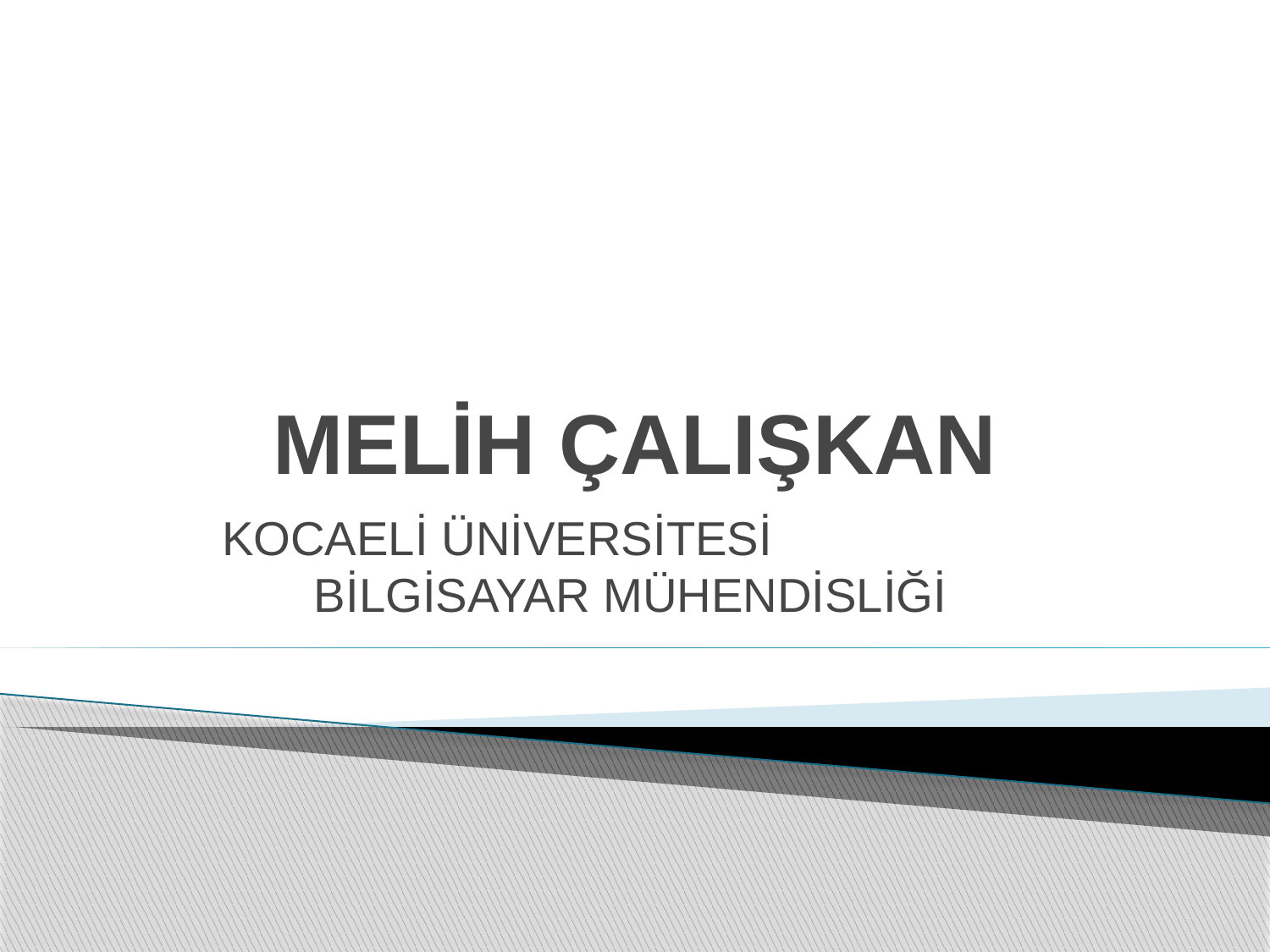

# MELİH ÇALIŞKAN
KOCAELİ ÜNİVERSİTESİ                     BİLGİSAYAR MÜHENDİSLİĞİ